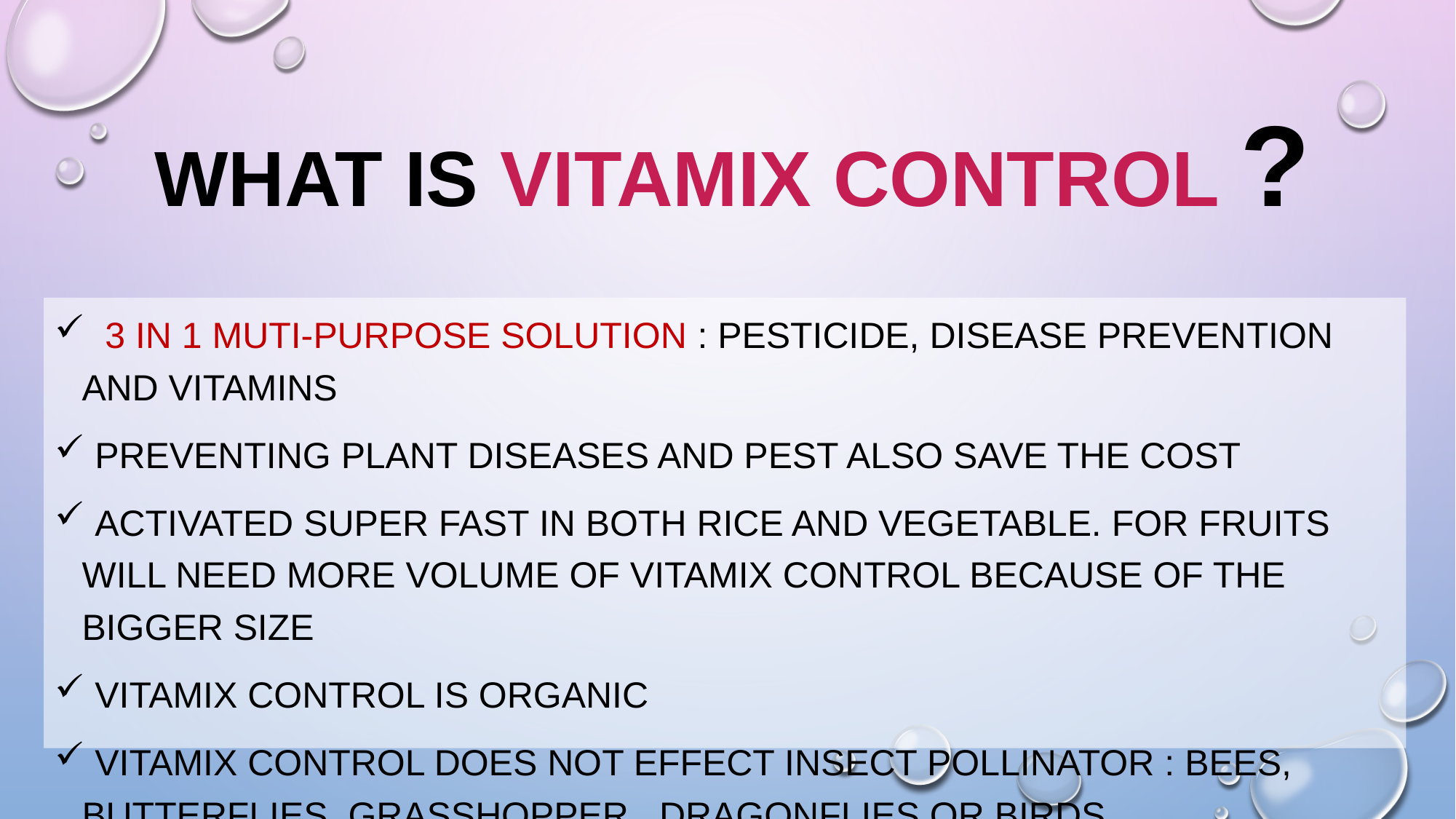

# What is Vitamix Control ?
  3 IN 1 MUTI-PURPOSE SOLUTION : pesticide, disease prevention and vitamins
 Preventing plant diseases and pest also save the cost
 Activated super fast in both rice and vegetable. For fruits will need more volume of vitamix control because of the bigger size
 Vitamix control is organic
 Vitamix Control does not effect insect pollinator : bees, butterflies, grasshopper,  dragonflies or birds